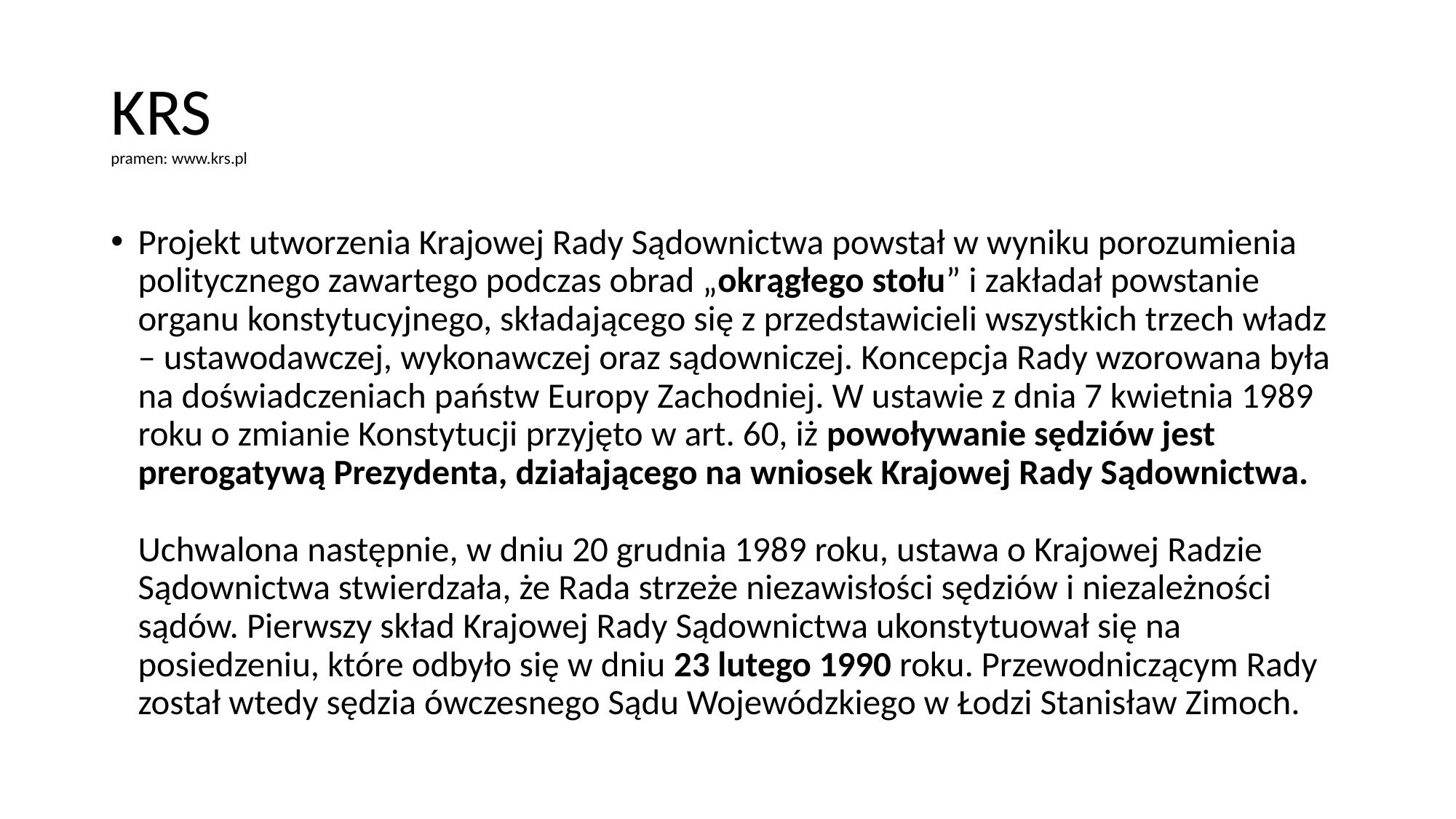

# KRS pramen: www.krs.pl
Projekt utworzenia Krajowej Rady Sądownictwa powstał w wyniku porozumienia politycznego zawartego podczas obrad „okrągłego stołu” i zakładał powstanie organu konstytucyjnego, składającego się z przedstawicieli wszystkich trzech władz – ustawodawczej, wykonawczej oraz sądowniczej. Koncepcja Rady wzorowana była na doświadczeniach państw Europy Zachodniej. W ustawie z dnia 7 kwietnia 1989 roku o zmianie Konstytucji przyjęto w art. 60, iż powoływanie sędziów jest prerogatywą Prezydenta, działającego na wniosek Krajowej Rady Sądownictwa. 
Uchwalona następnie, w dniu 20 grudnia 1989 roku, ustawa o Krajowej Radzie Sądownictwa stwierdzała, że Rada strzeże niezawisłości sędziów i niezależności sądów. Pierwszy skład Krajowej Rady Sądownictwa ukonstytuował się na posiedzeniu, które odbyło się w dniu 23 lutego 1990 roku. Przewodniczącym Rady został wtedy sędzia ówczesnego Sądu Wojewódzkiego w Łodzi Stanisław Zimoch.